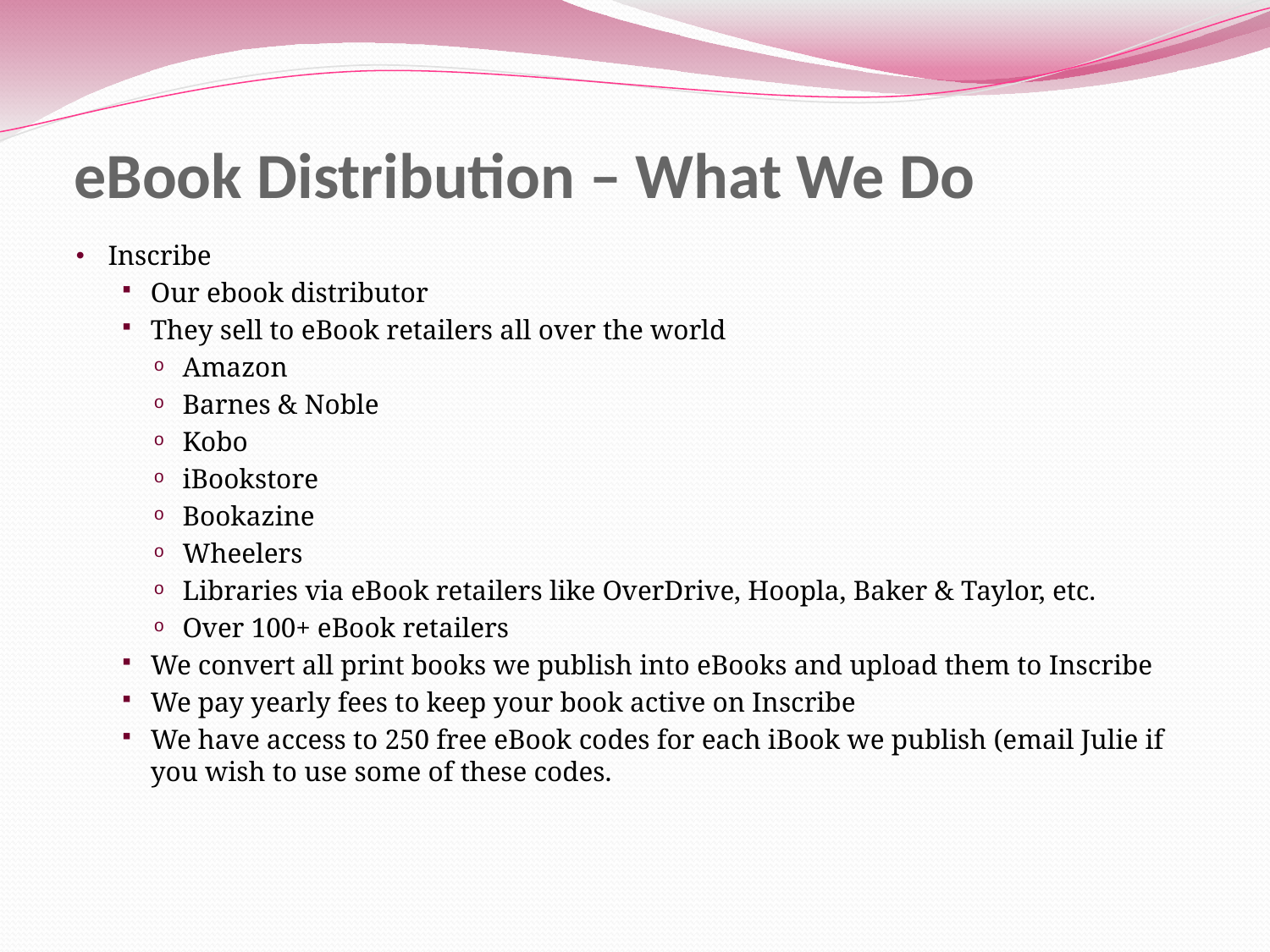

# eBook Distribution – What We Do
Inscribe
Our ebook distributor
They sell to eBook retailers all over the world
Amazon
Barnes & Noble
Kobo
iBookstore
Bookazine
Wheelers
Libraries via eBook retailers like OverDrive, Hoopla, Baker & Taylor, etc.
Over 100+ eBook retailers
We convert all print books we publish into eBooks and upload them to Inscribe
We pay yearly fees to keep your book active on Inscribe
We have access to 250 free eBook codes for each iBook we publish (email Julie if you wish to use some of these codes.